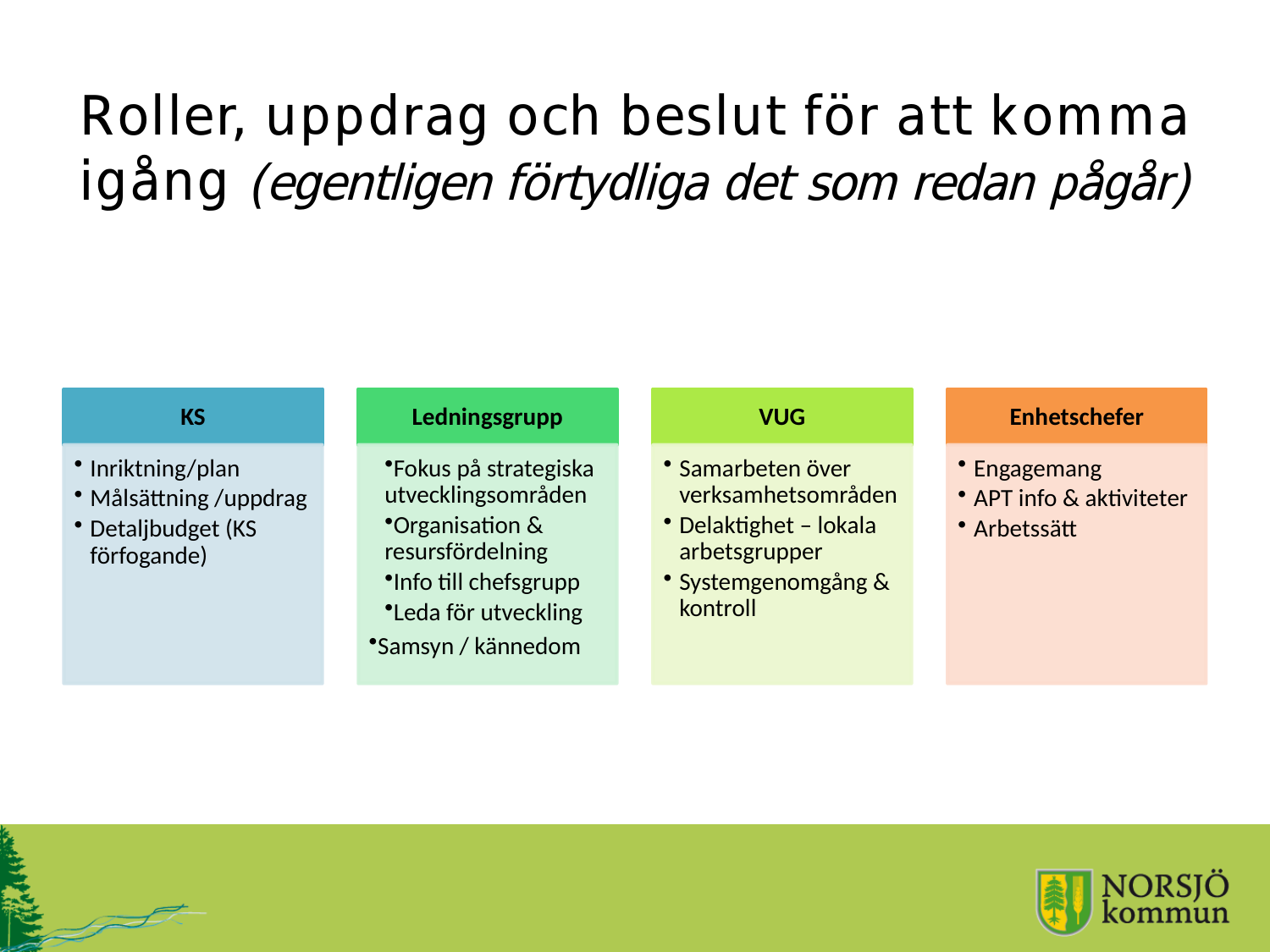

# Roller, uppdrag och beslut för att komma igång (egentligen förtydliga det som redan pågår)
KS
Inriktning/plan
Målsättning /uppdrag
Detaljbudget (KS förfogande)
Ledningsgrupp
Fokus på strategiska utvecklingsområden
Organisation & resursfördelning
Info till chefsgrupp
Leda för utveckling
Samsyn / kännedom
VUG
Samarbeten över verksamhetsområden
Delaktighet – lokala arbetsgrupper
Systemgenomgång & kontroll
Enhetschefer
Engagemang
APT info & aktiviteter
Arbetssätt